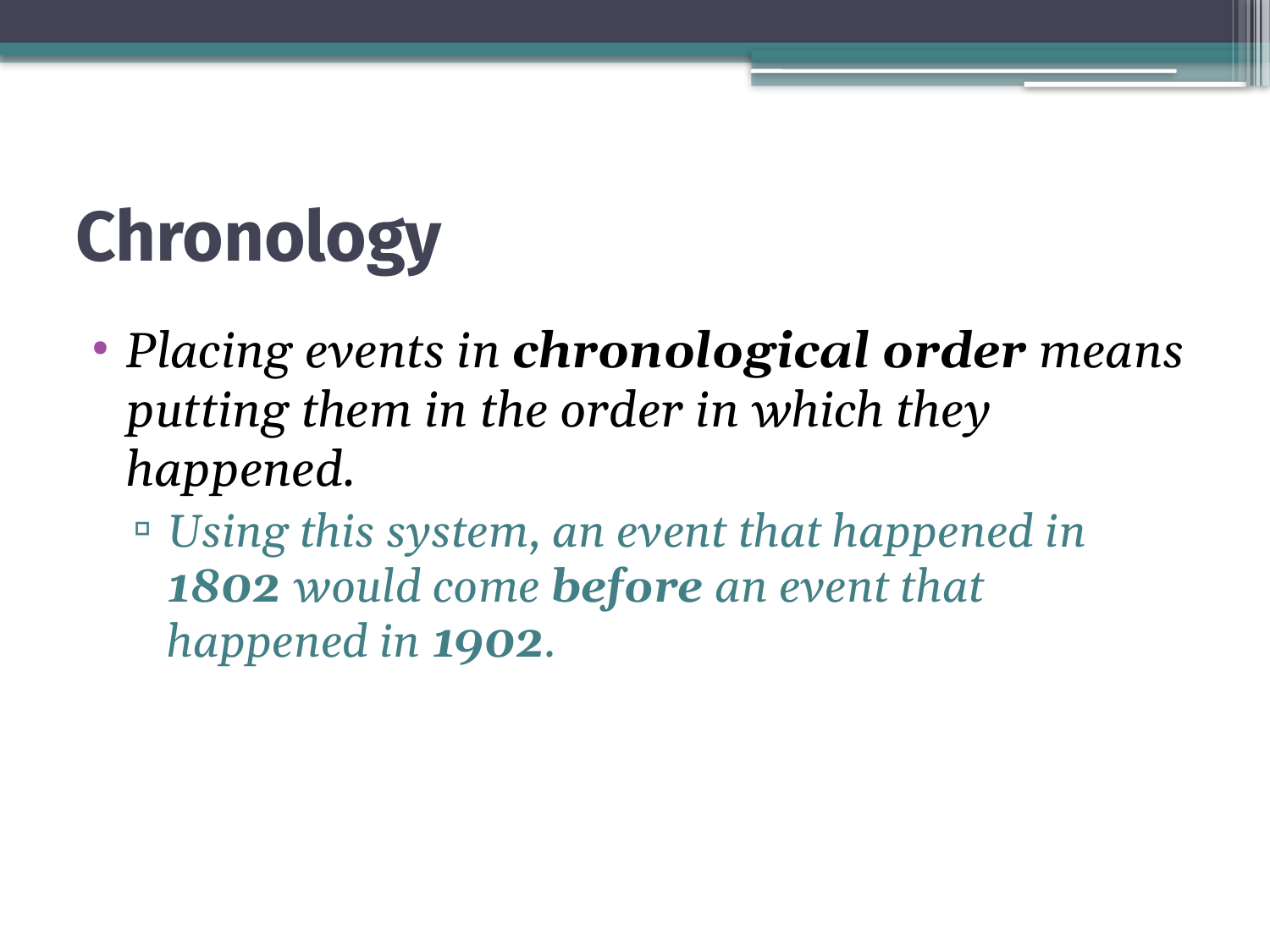

# Chronology
Placing events in chronological order means putting them in the order in which they happened.
Using this system, an event that happened in 1802 would come before an event that happened in 1902.